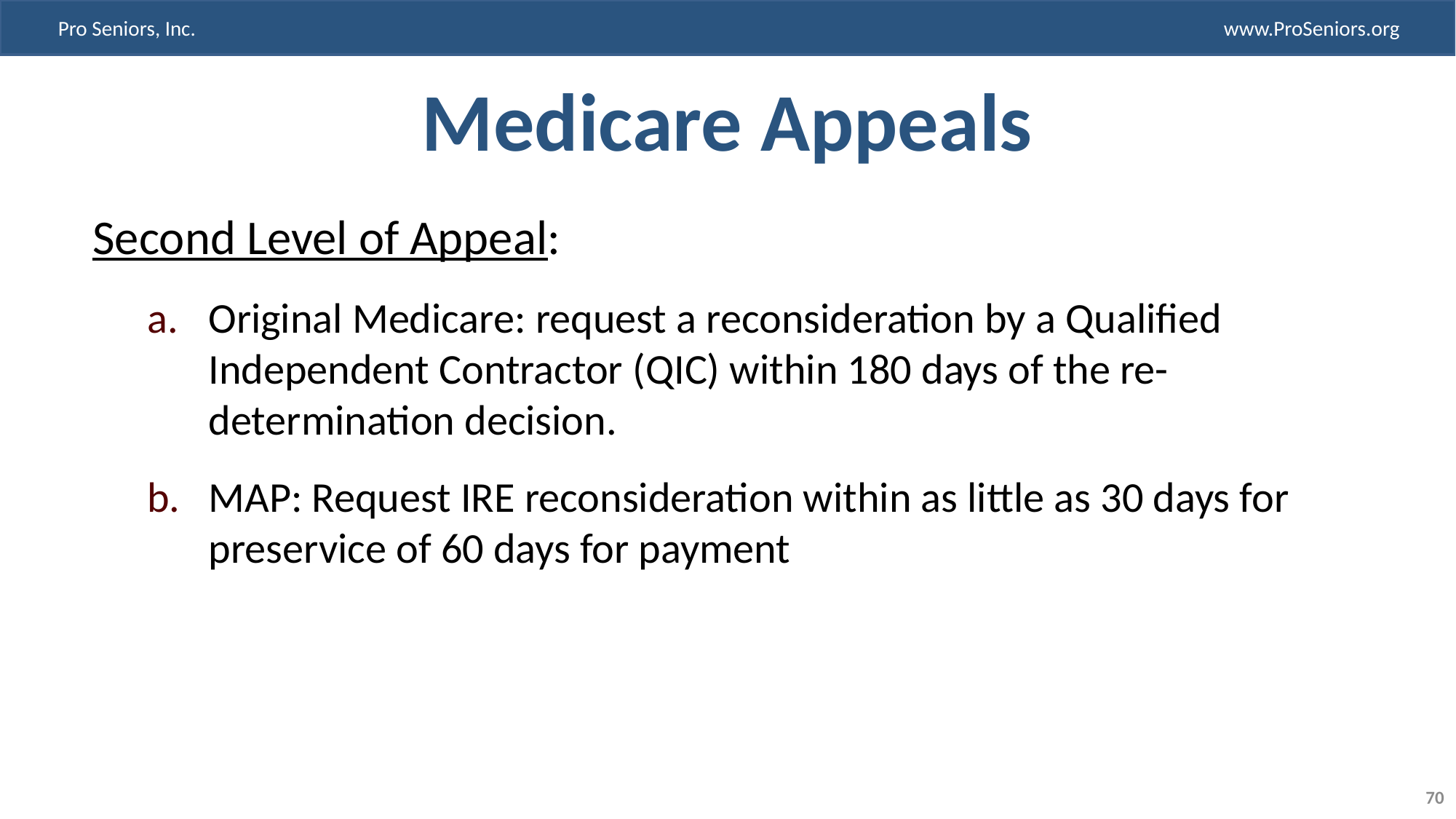

# Medicare Appeals
Second Level of Appeal:
Original Medicare: request a reconsideration by a Qualified Independent Contractor (QIC) within 180 days of the re-determination decision.
MAP: Request IRE reconsideration within as little as 30 days for preservice of 60 days for payment
70